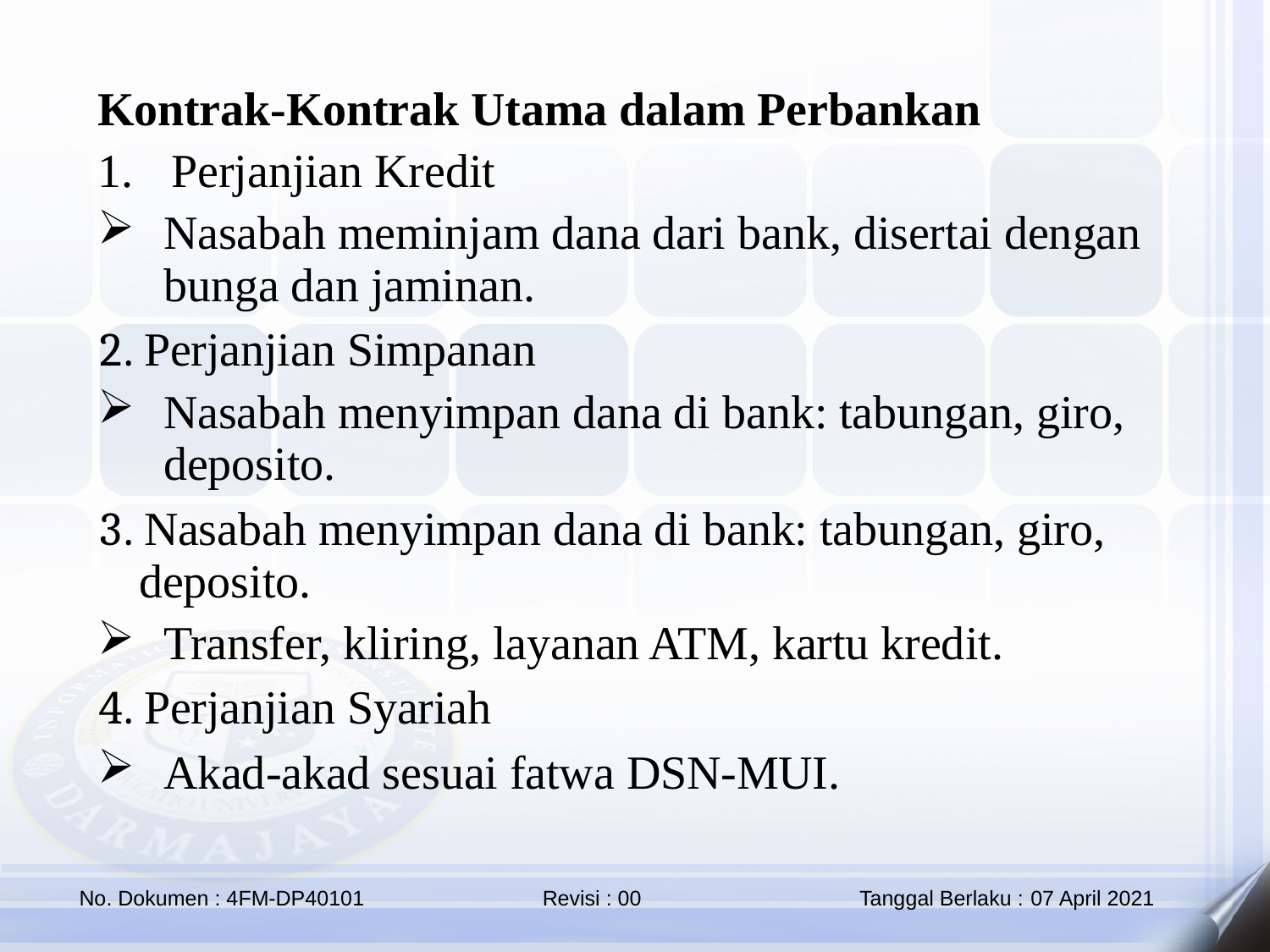

Kontrak-Kontrak Utama dalam Perbankan
Perjanjian Kredit
Nasabah meminjam dana dari bank, disertai dengan bunga dan jaminan.
2. Perjanjian Simpanan
Nasabah menyimpan dana di bank: tabungan, giro, deposito.
3. Nasabah menyimpan dana di bank: tabungan, giro, deposito.
Transfer, kliring, layanan ATM, kartu kredit.
4. Perjanjian Syariah
Akad-akad sesuai fatwa DSN-MUI.